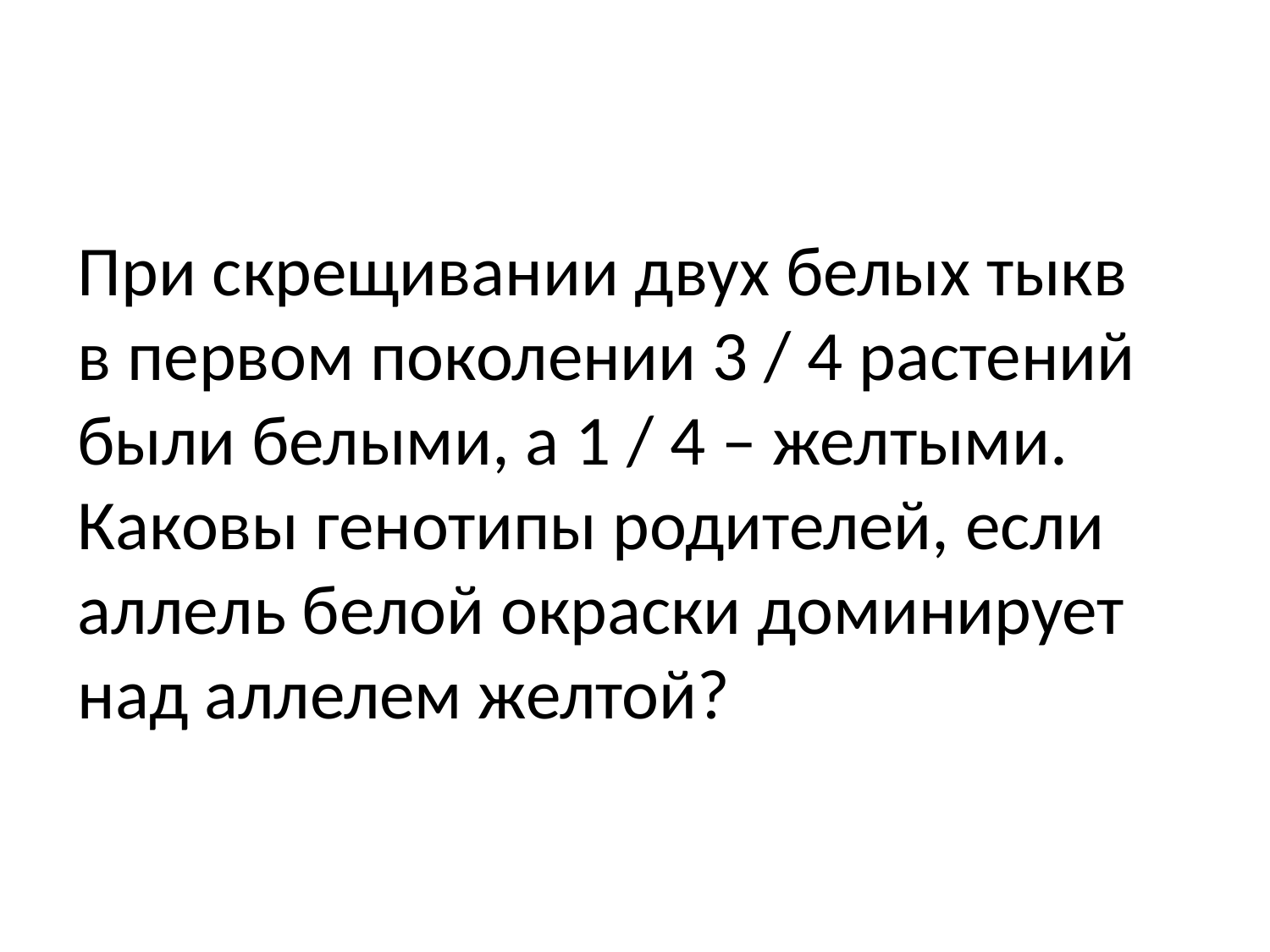

При скрещивании двух белых тыкв в первом поколении 3 / 4 растений были белыми, а 1 / 4 – желтыми. Каковы генотипы родителей, если аллель белой окраски доминирует над аллелем желтой?